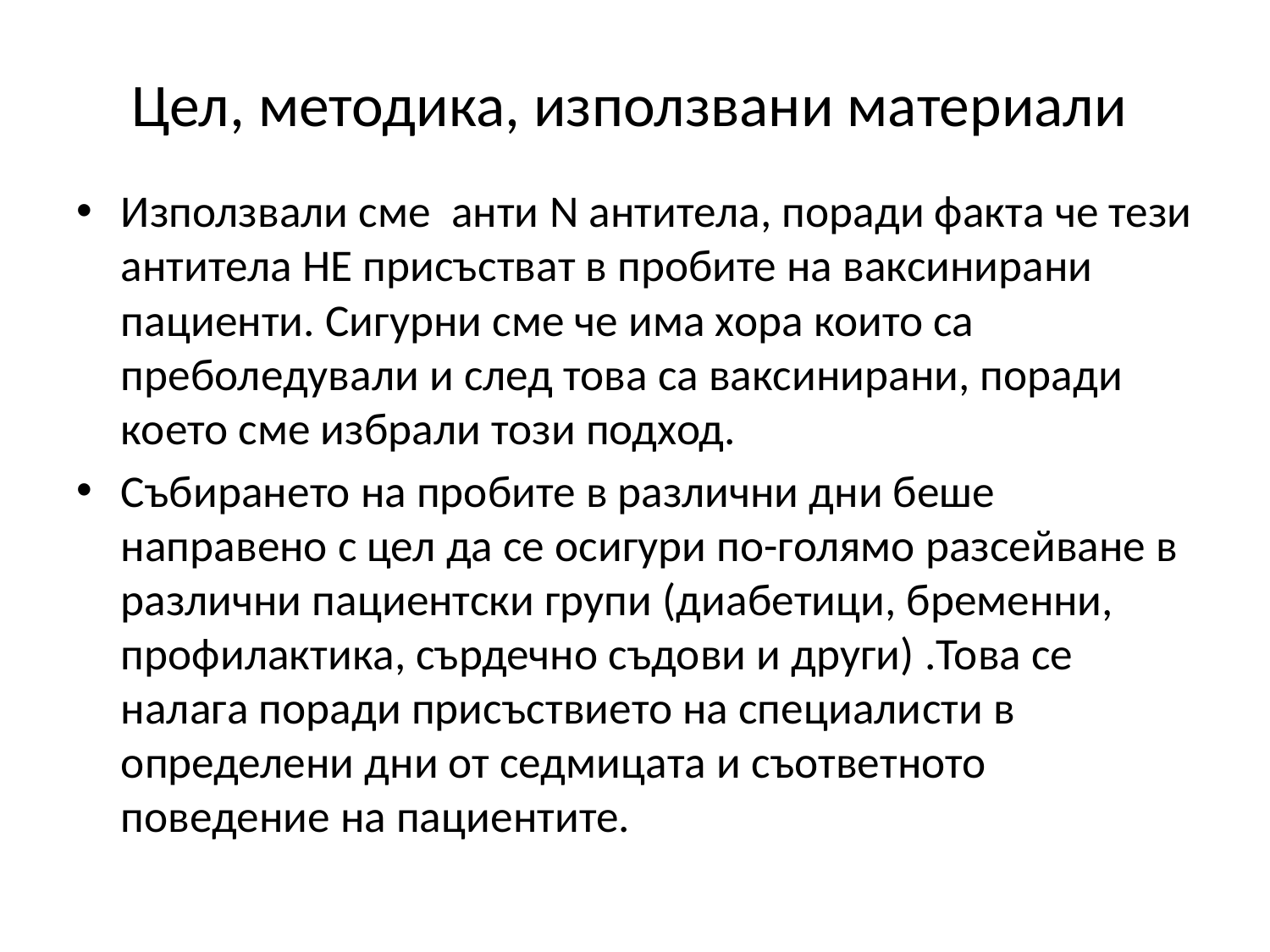

# Цел, методика, използвани материали
Използвали сме  анти N антитела, поради факта че тези антитела НЕ присъстват в пробите на ваксинирани пациенти. Сигурни сме че има хора които са преболедували и след това са ваксинирани, поради което сме избрали този подход.
Събирането на пробите в различни дни беше направено с цел да се осигури по-голямо разсейване в различни пациентски групи (диабетици, бременни, профилактика, сърдечно съдови и други) .Това се налага поради присъствието на специалисти в определени дни от седмицата и съответното поведение на пациентите.